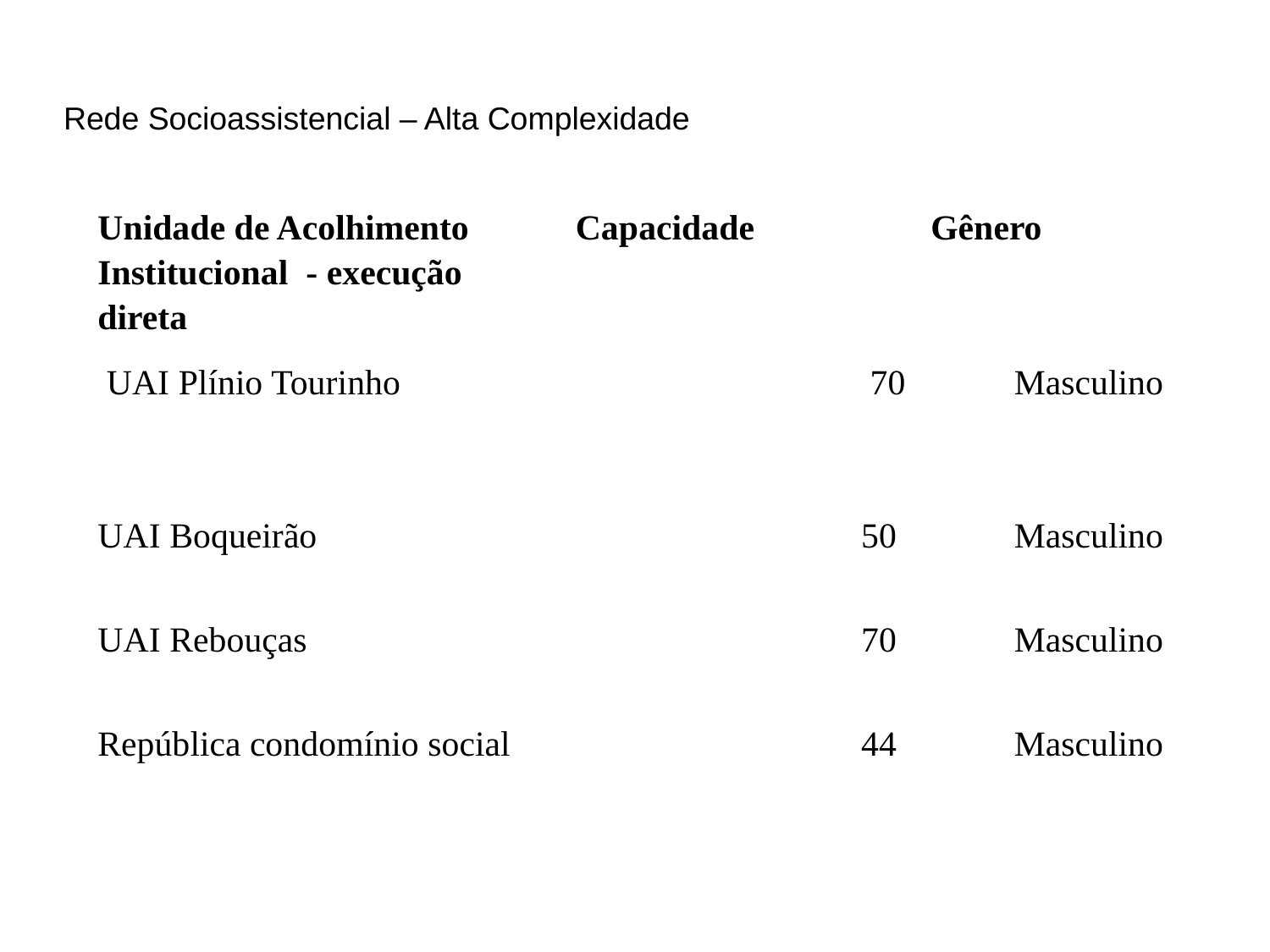

Rede Socioassistencial – Alta Complexidade
| Unidade de Acolhimento Institucional - execução direta | Capacidade | Gênero |
| --- | --- | --- |
| UAI Plínio Tourinho | 70 | Masculino |
| UAI Boqueirão | 50 | Masculino |
| UAI Rebouças | 70 | Masculino |
| República condomínio social | 44 | Masculino |